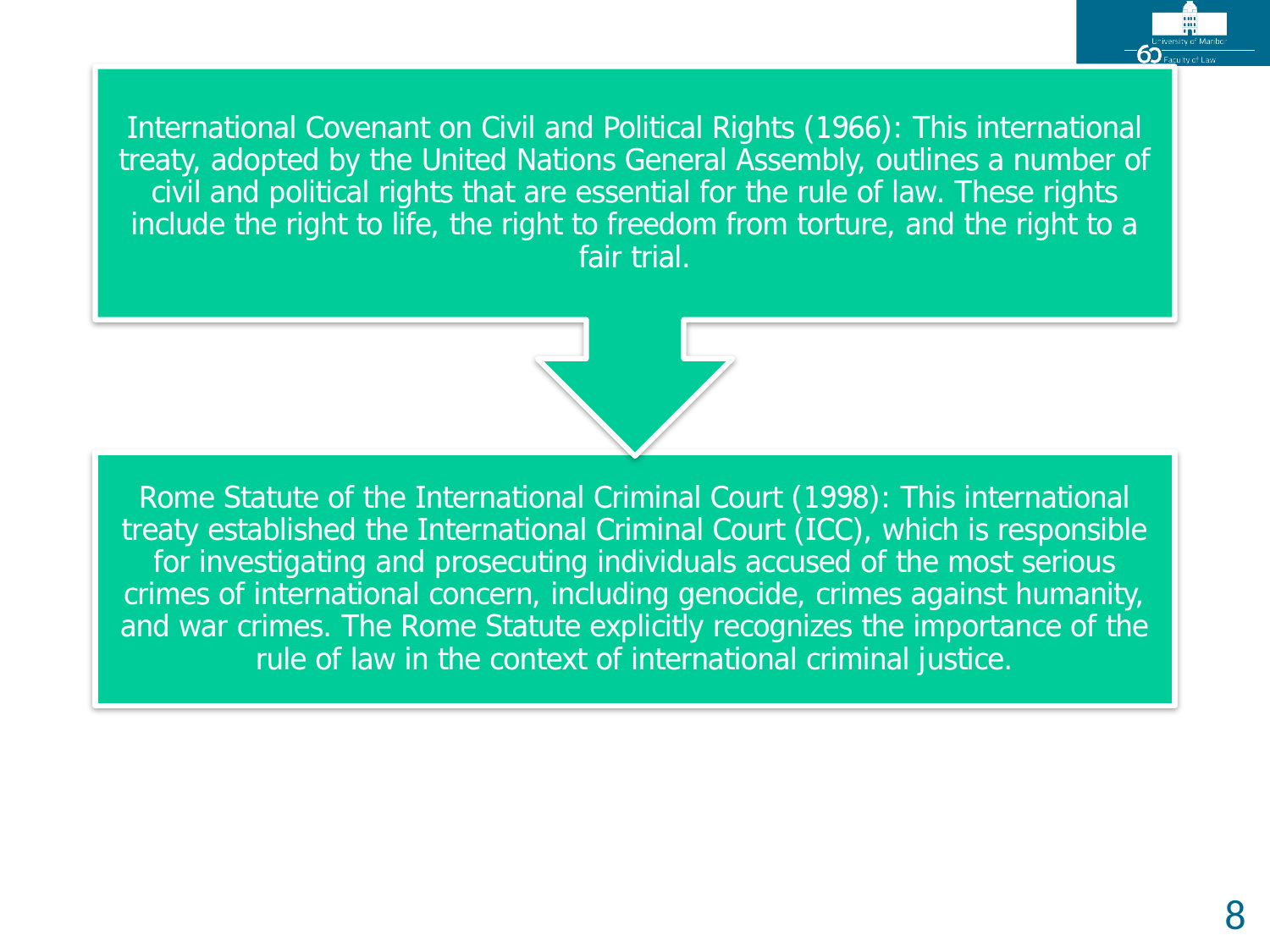

Rome Statute of the International Criminal Court (1998): This international treaty established the International Criminal Court (ICC), which is responsible for investigating and prosecuting individuals accused of the most serious crimes of international concern, including genocide, crimes against humanity, and war crimes. The Rome Statute explicitly recognizes the importance of the rule of law in the context of international criminal justice.
International Covenant on Civil and Political Rights (1966): This international treaty, adopted by the United Nations General Assembly, outlines a number of civil and political rights that are essential for the rule of law. These rights include the right to life, the right to freedom from torture, and the right to a fair trial.
8